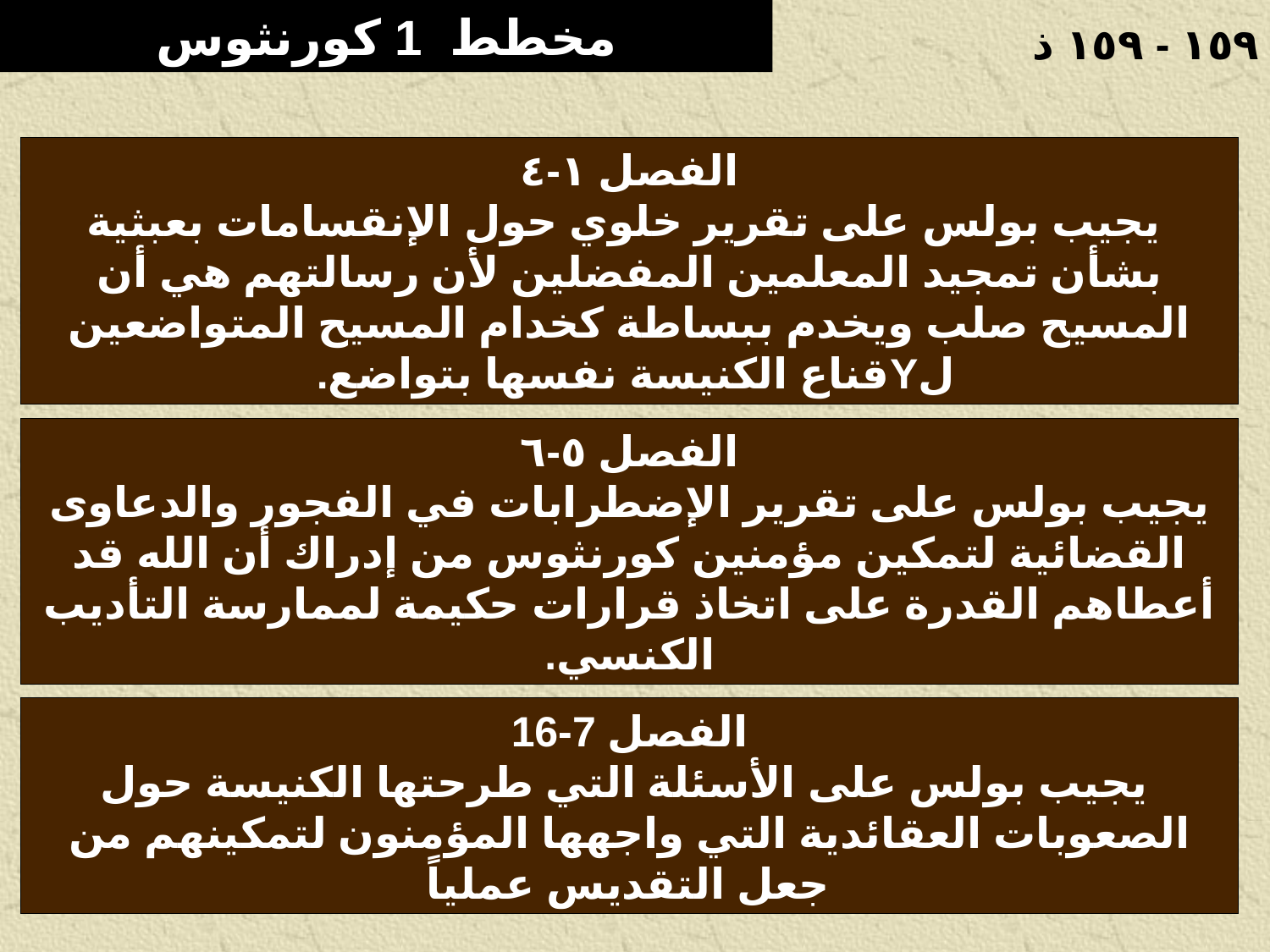

مخطط  1 كورنثوس
١٥٩ - ١٥٩ ذ
الفصل ١-٤
 يجيب بولس على تقرير خلوي حول الإنقسامات بعبثية بشأن تمجيد المعلمين المفضلين لأن رسالتهم هي أن المسيح صلب ويخدم ببساطة كخدام المسيح المتواضعين لYقناع الكنيسة نفسها بتواضع.
الفصل ٥-٦
يجيب بولس على تقرير الإضطرابات في الفجور والدعاوى القضائية لتمكين مؤمنين كورنثوس من إدراك أن الله قد أعطاهم القدرة على اتخاذ قرارات حكيمة لممارسة التأديب الكنسي.
الفصل 7-16
 يجيب بولس على الأسئلة التي طرحتها الكنيسة حول الصعوبات العقائدية التي واجهها المؤمنون لتمكينهم من جعل التقديس عملياً